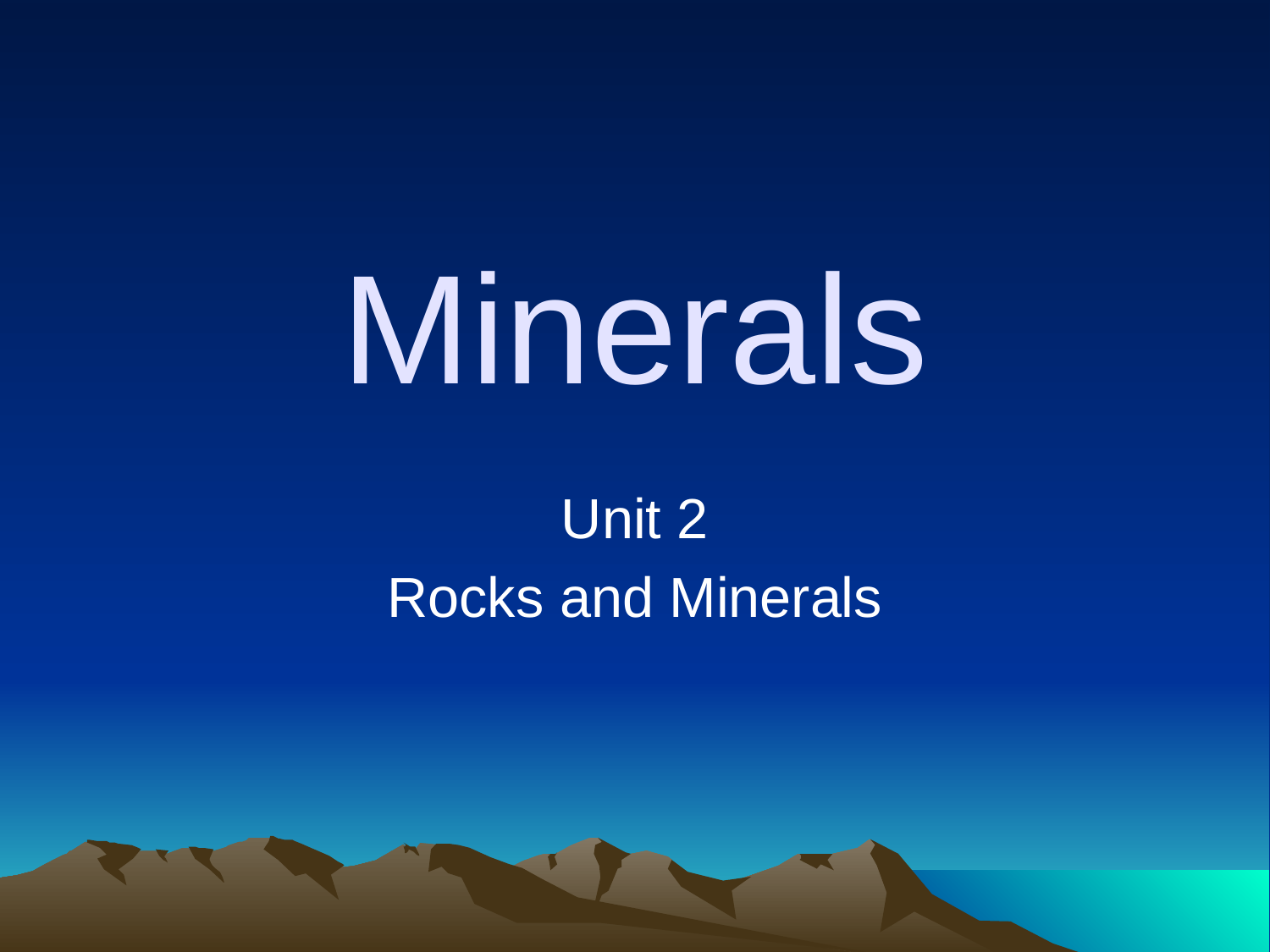

# Minerals
Unit 2
Rocks and Minerals